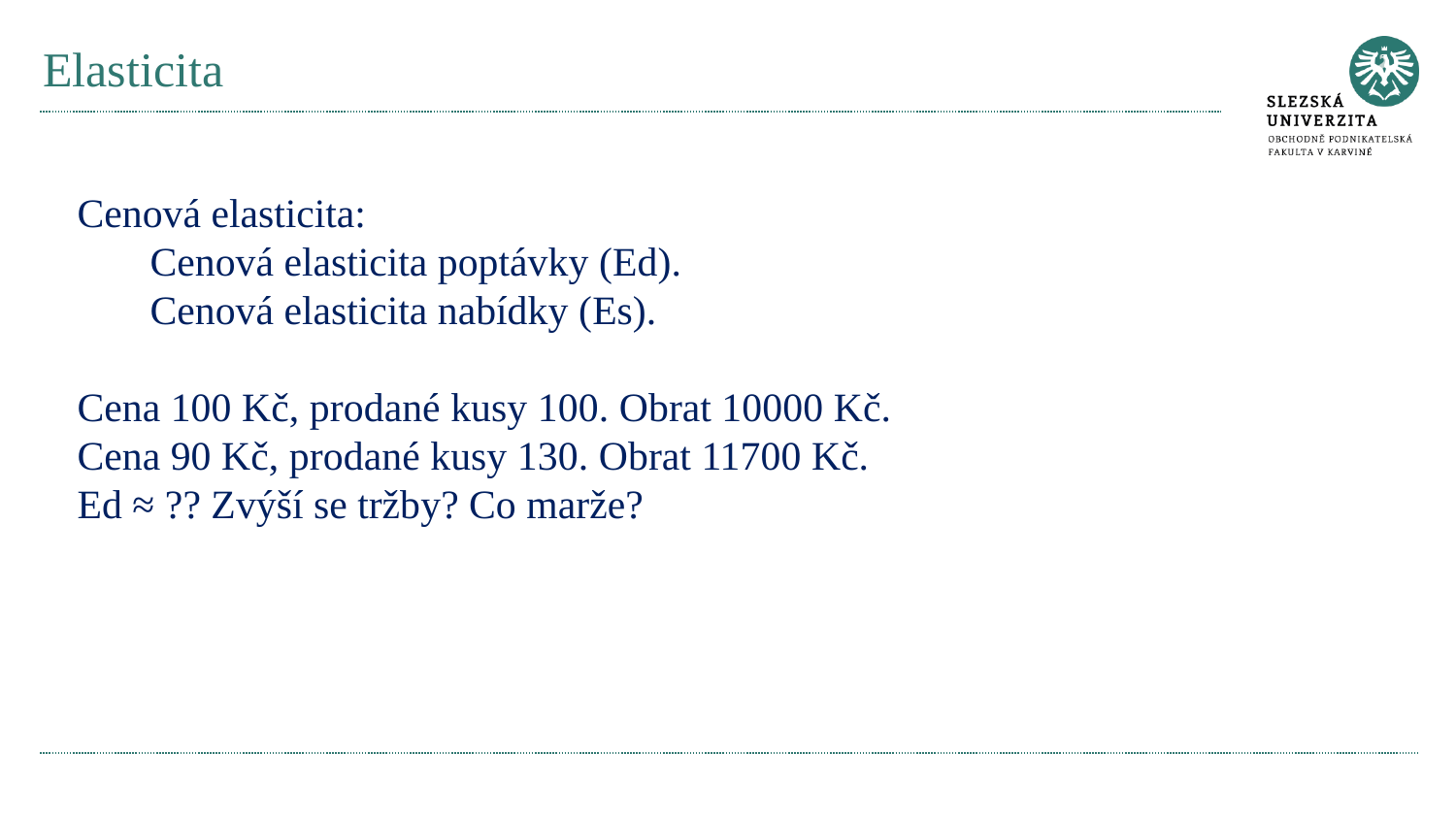

# Elasticita
Cenová elasticita:
Cenová elasticita poptávky (Ed).
Cenová elasticita nabídky (Es).

Cena 100 Kč, prodané kusy 100. Obrat 10000 Kč.
Cena 90 Kč, prodané kusy 130. Obrat 11700 Kč.
Ed ≈ ?? Zvýší se tržby? Co marže?